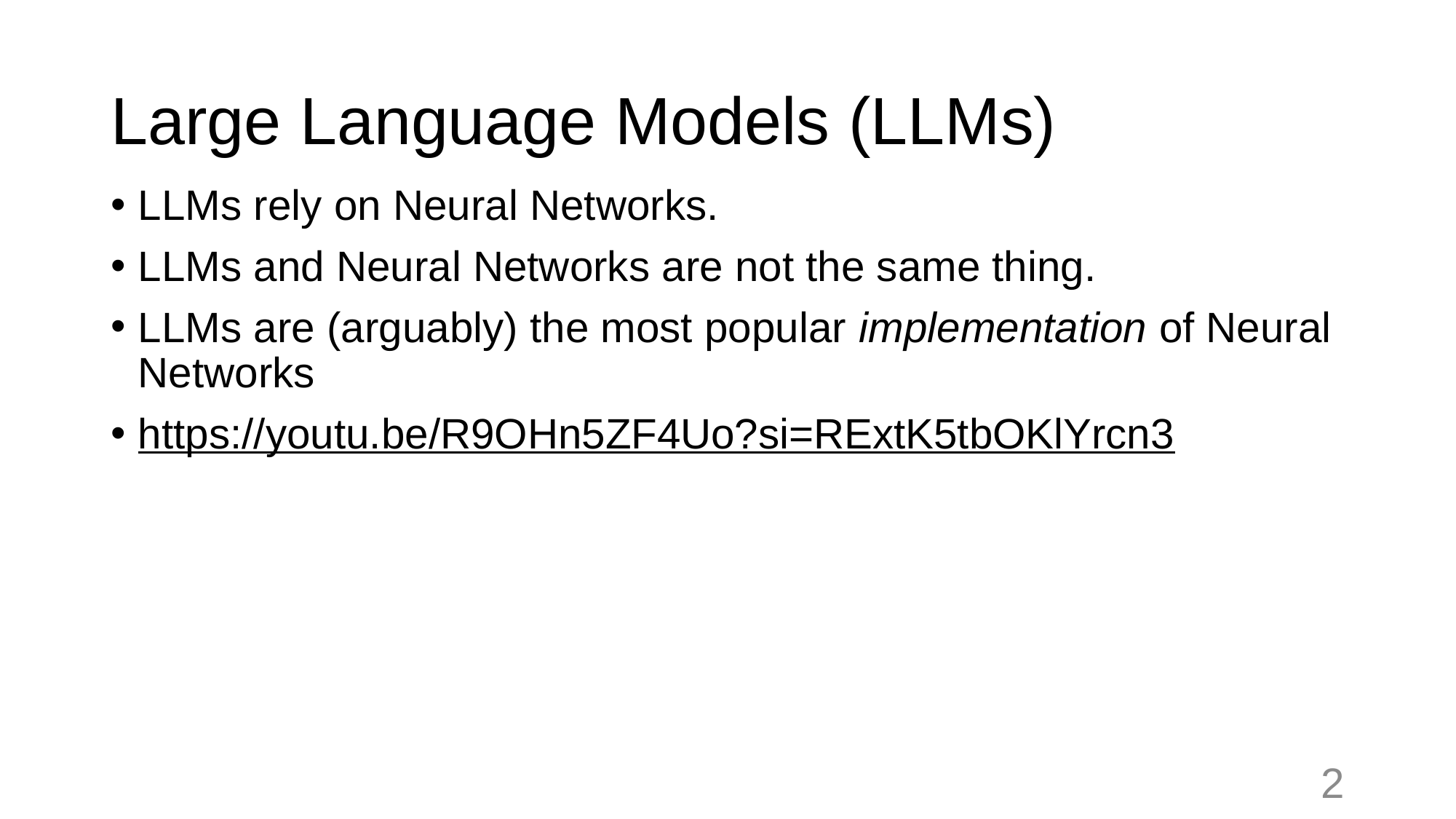

# Large Language Models (LLMs)
LLMs rely on Neural Networks.
LLMs and Neural Networks are not the same thing.
LLMs are (arguably) the most popular implementation of Neural Networks
https://youtu.be/R9OHn5ZF4Uo?si=RExtK5tbOKlYrcn3

2